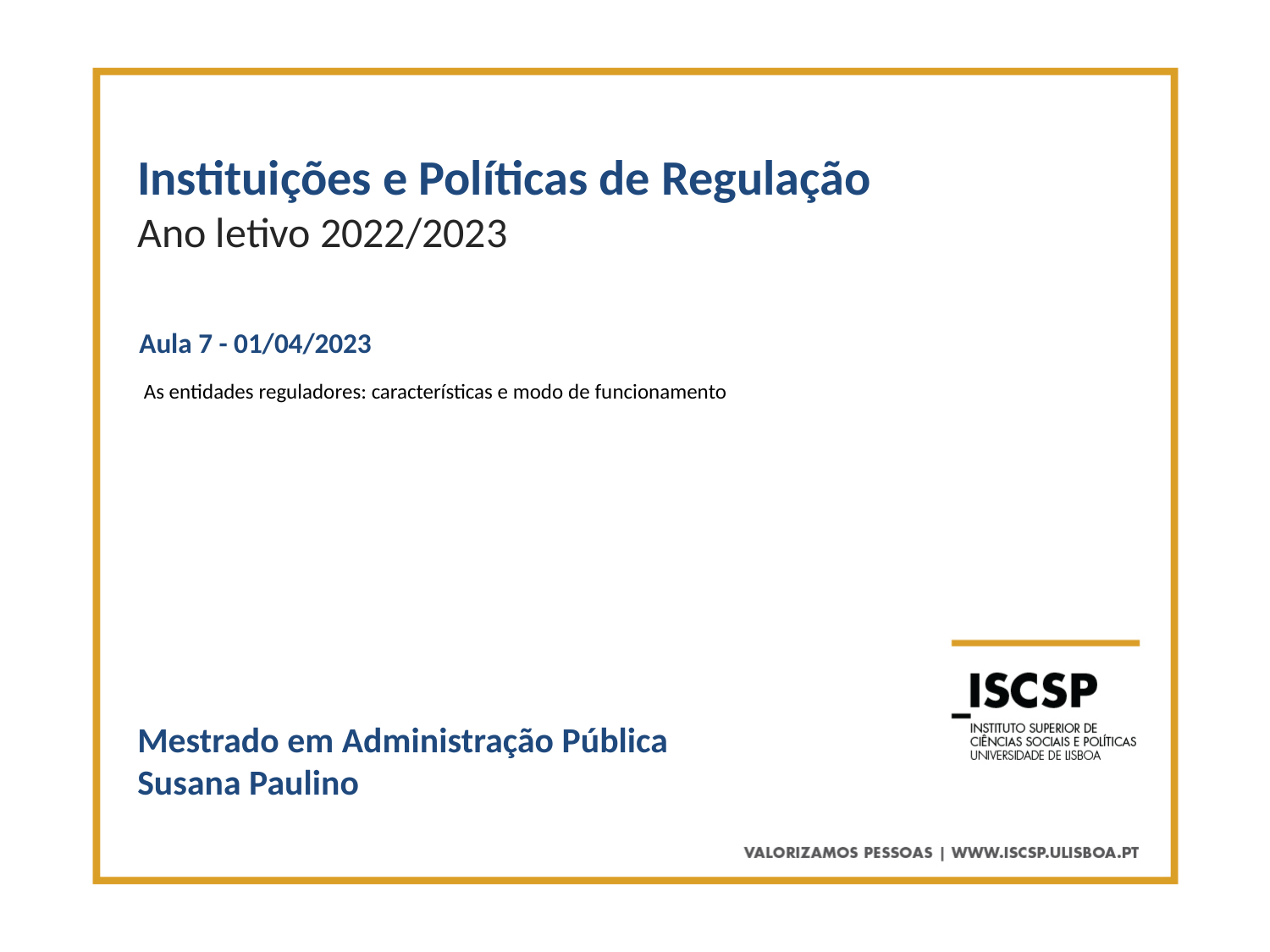

Instituições e Políticas de Regulação
Ano letivo 2022/2023
Aula 7 - 01/04/2023

As entidades reguladores: características e modo de funcionamento
Mestrado em Administração Pública
Susana Paulino